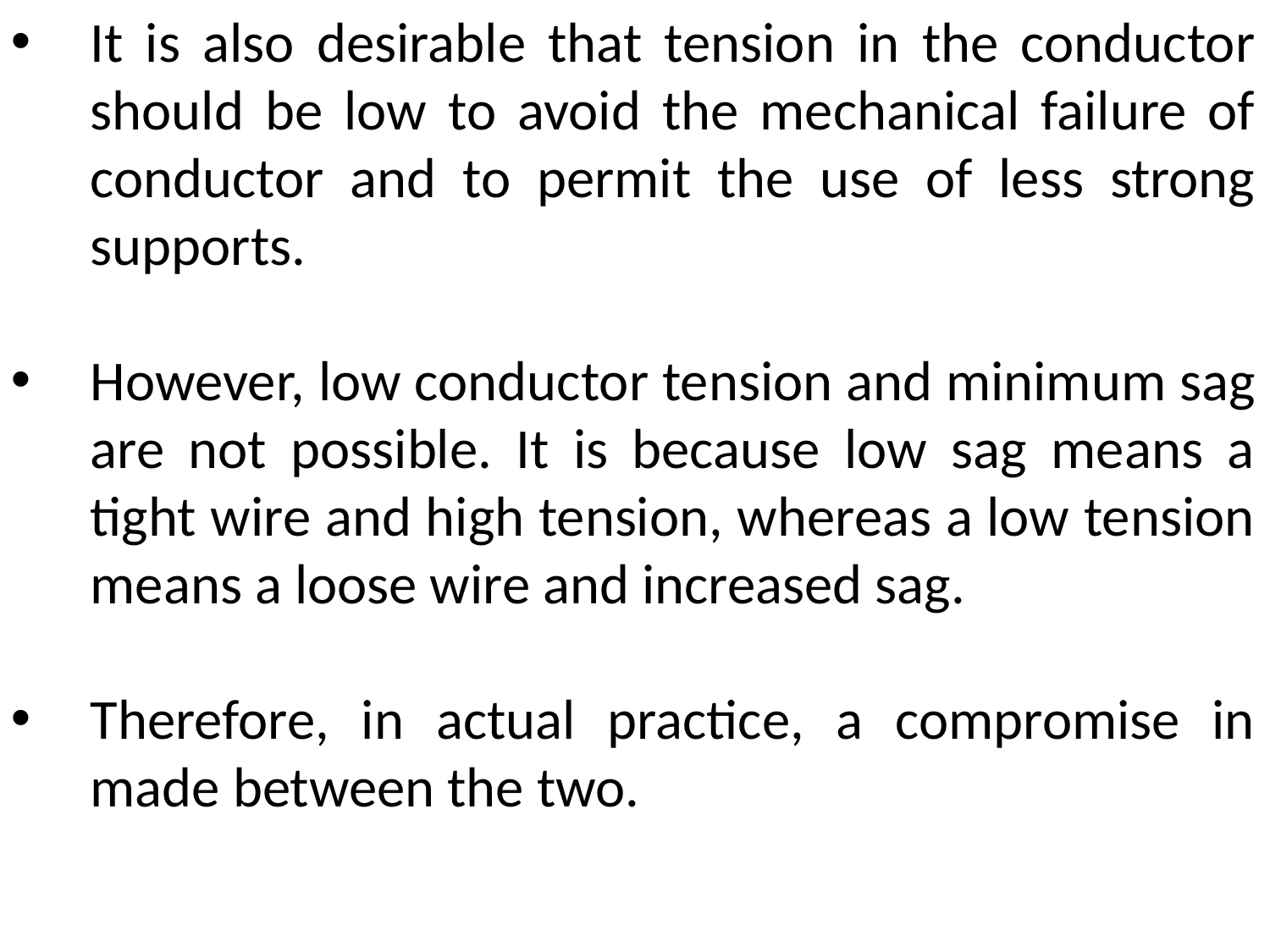

It is also desirable that tension in the conductor should be low to avoid the mechanical failure of conductor and to permit the use of less strong supports.

However, low conductor tension and minimum sag are not possible. It is because low sag means a tight wire and high tension, whereas a low tension means a loose wire and increased sag.

Therefore, in actual practice, a compromise in made between the two.